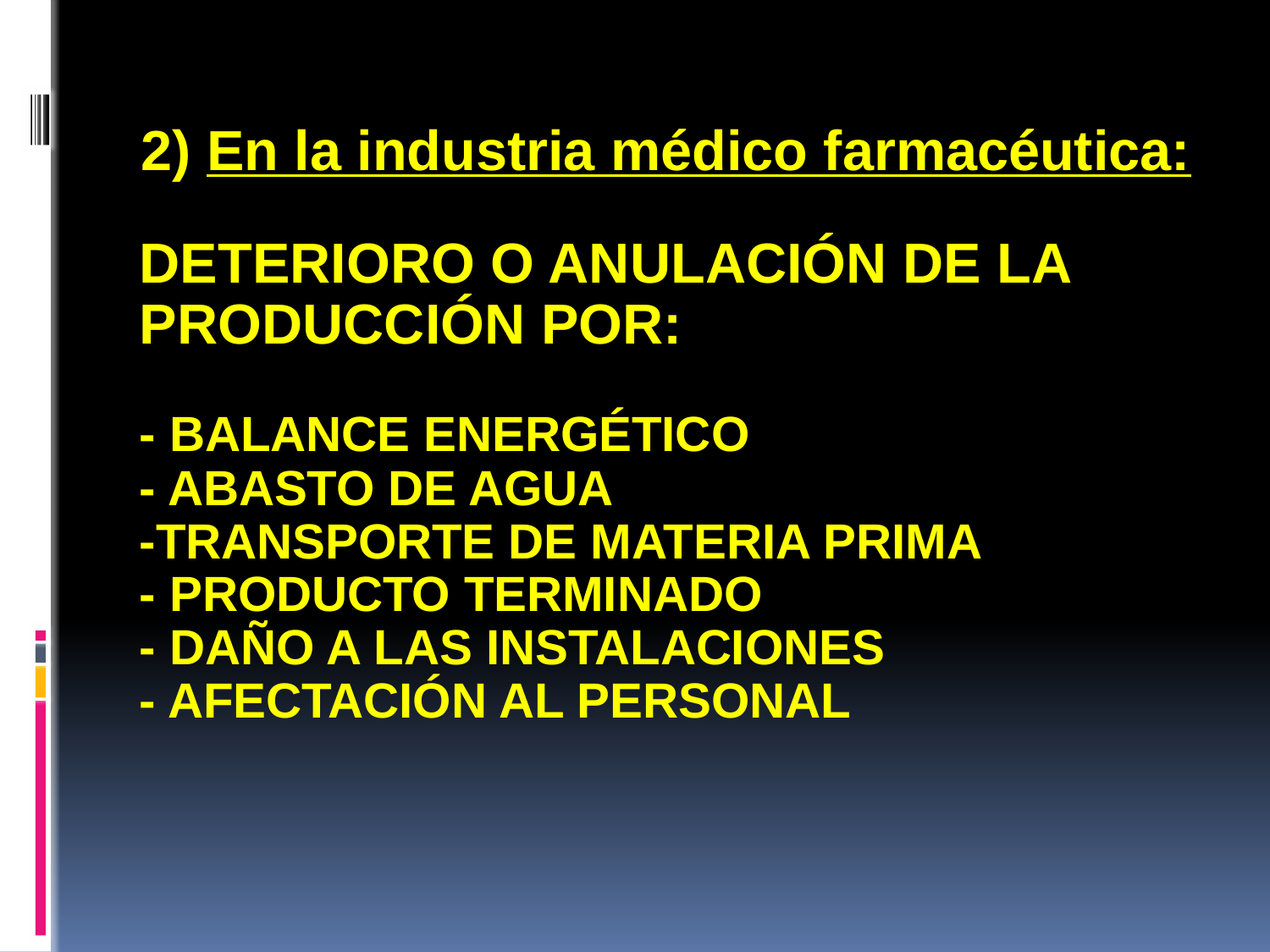

2) En la industria médico farmacéutica:
# Deterioro o anulación de la producción por: - Balance energético - Abasto de agua -Transporte de materia prima - Producto terminado - Daño a las instalaciones - Afectación al personal